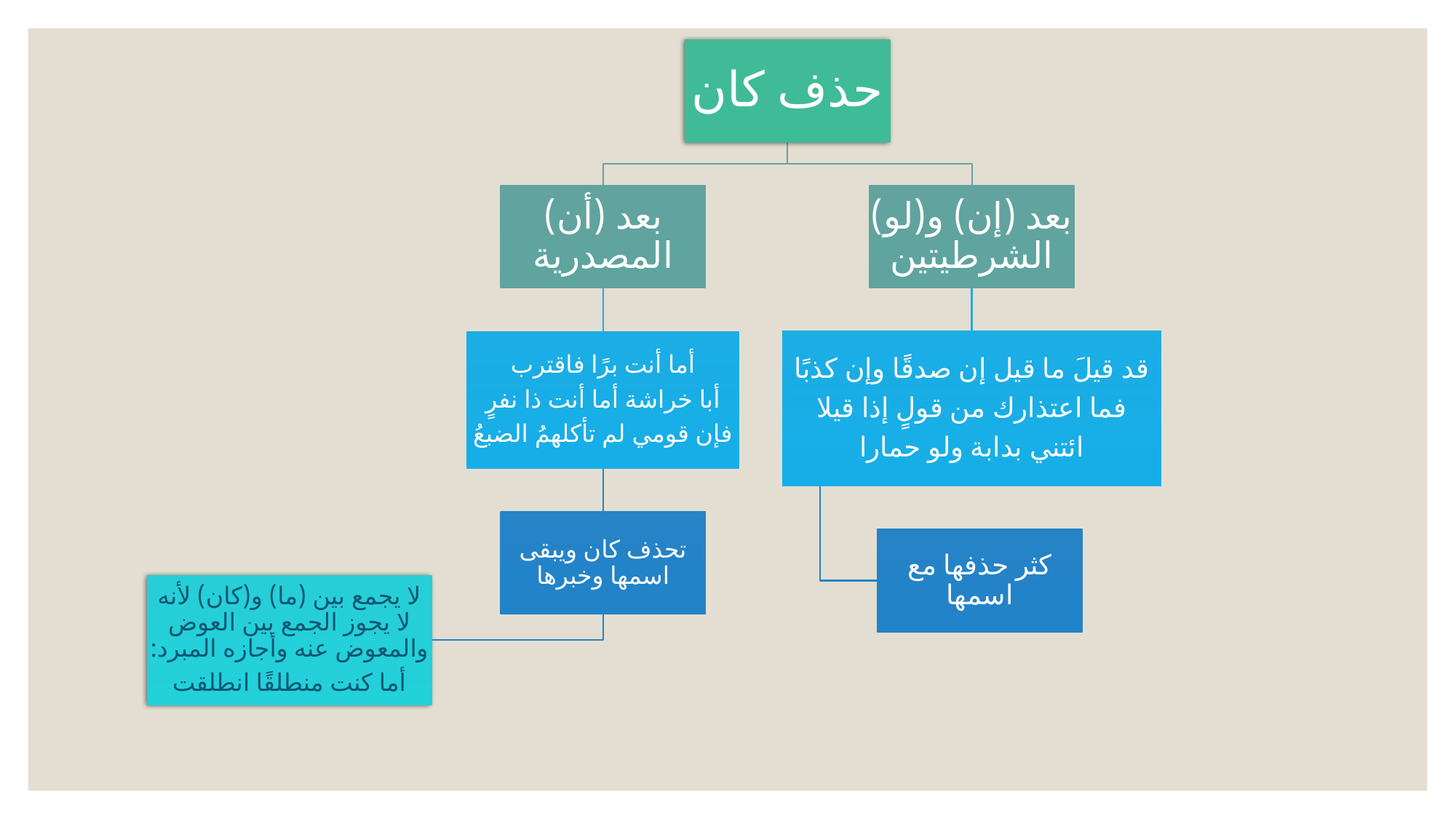

حذف كان
بعد (أن) المصدرية
أما أنت برًا فاقترب
أبا خراشة أما أنت ذا نفرٍ
فإن قومي لم تأكلهمُ الضبعُ
تحذف كان ويبقى اسمها وخبرها
لا يجمع بين (ما) و(كان) لأنه لا يجوز الجمع بين العوض والمعوض عنه وأجازه المبرد:
أما كنت منطلقًا انطلقت
بعد (إن) و(لو) الشرطيتين
قد قيلَ ما قيل إن صدقًا وإن كذبًا
فما اعتذارك من قولٍ إذا قيلا
ائتني بدابة ولو حمارا
كثر حذفها مع اسمها